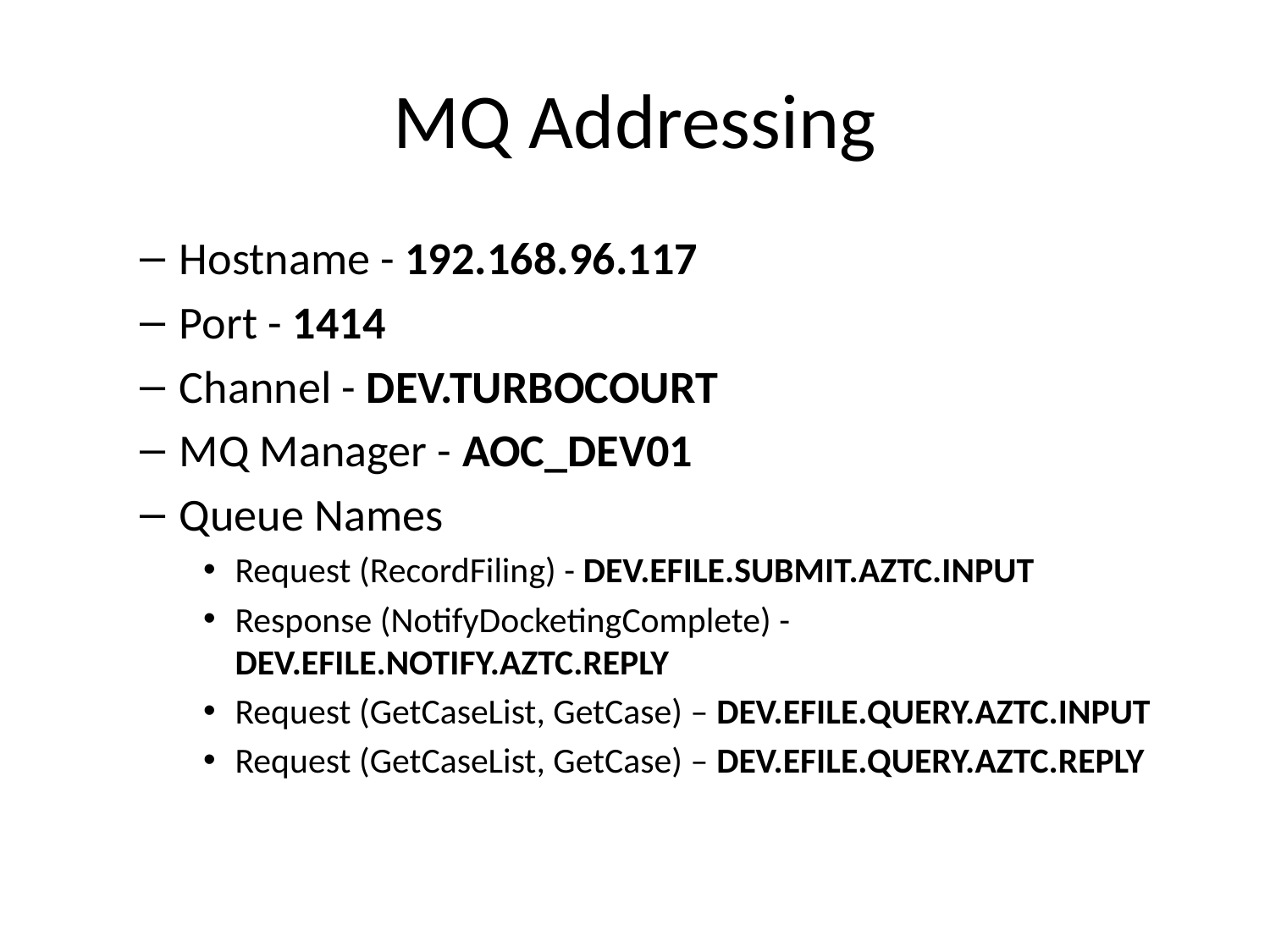

# MQ Addressing
Hostname - 192.168.96.117
Port - 1414
Channel - DEV.TURBOCOURT
MQ Manager - AOC_DEV01
Queue Names
Request (RecordFiling) - DEV.EFILE.SUBMIT.AZTC.INPUT
Response (NotifyDocketingComplete) - DEV.EFILE.NOTIFY.AZTC.REPLY
Request (GetCaseList, GetCase) – DEV.EFILE.QUERY.AZTC.INPUT
Request (GetCaseList, GetCase) – DEV.EFILE.QUERY.AZTC.REPLY